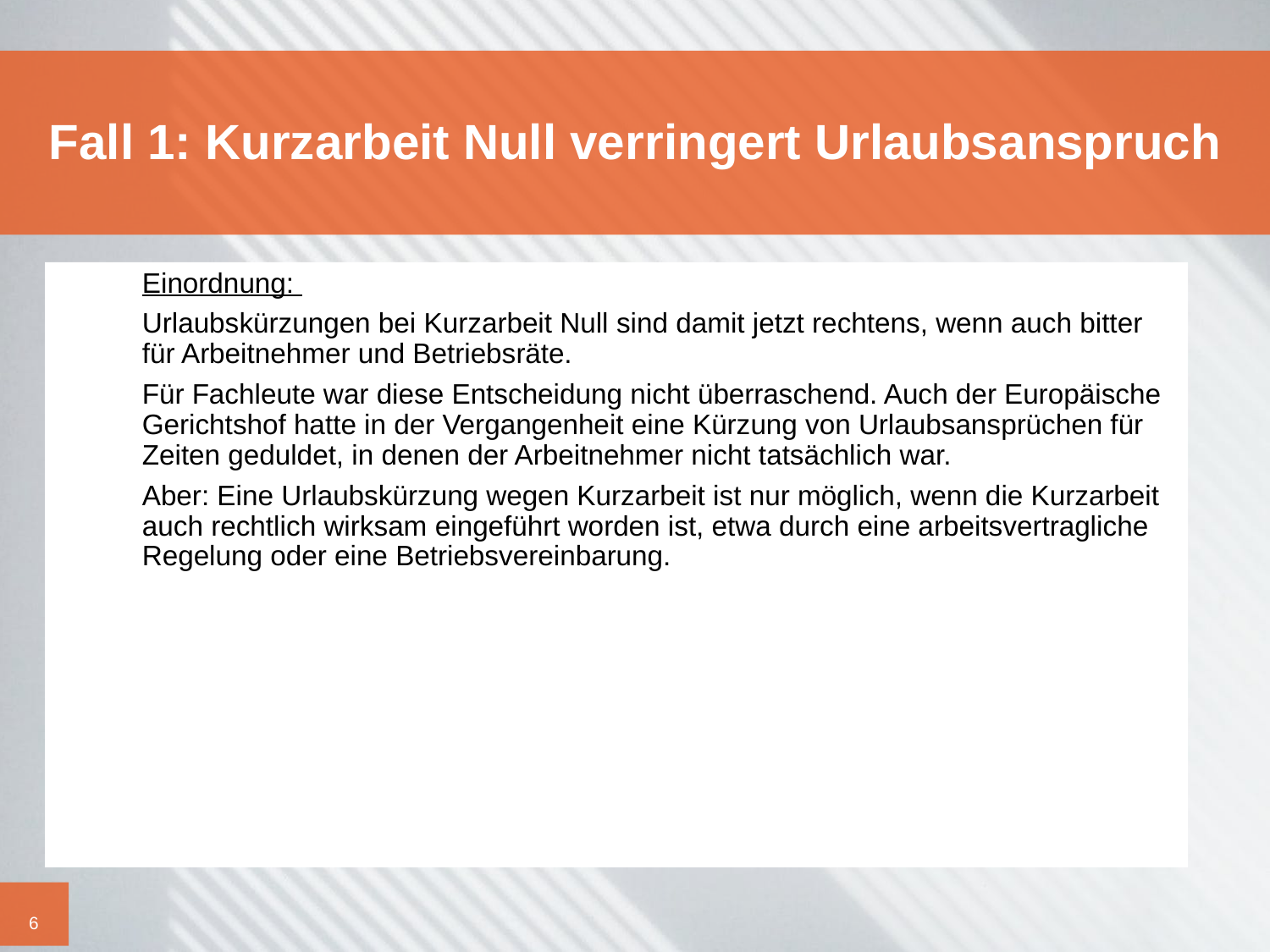

# Fall 1: Kurz­ar­beit Null ver­rin­gert Urlaubs­an­spruch
	Einordnung:
	Urlaubskürzungen bei Kurzarbeit Null sind damit jetzt rechtens, wenn auch bitter für Arbeitnehmer und Betriebsräte.
	Für Fachleute war diese Entscheidung nicht überraschend. Auch der Europäische Gerichtshof hatte in der Vergangenheit eine Kürzung von Urlaubsansprüchen für Zeiten geduldet, in denen der Arbeitnehmer nicht tatsächlich war.
	Aber: Eine Urlaubskürzung wegen Kurzarbeit ist nur möglich, wenn die Kurzarbeit auch rechtlich wirksam eingeführt worden ist, etwa durch eine arbeitsvertragliche Regelung oder eine Betriebsvereinbarung.